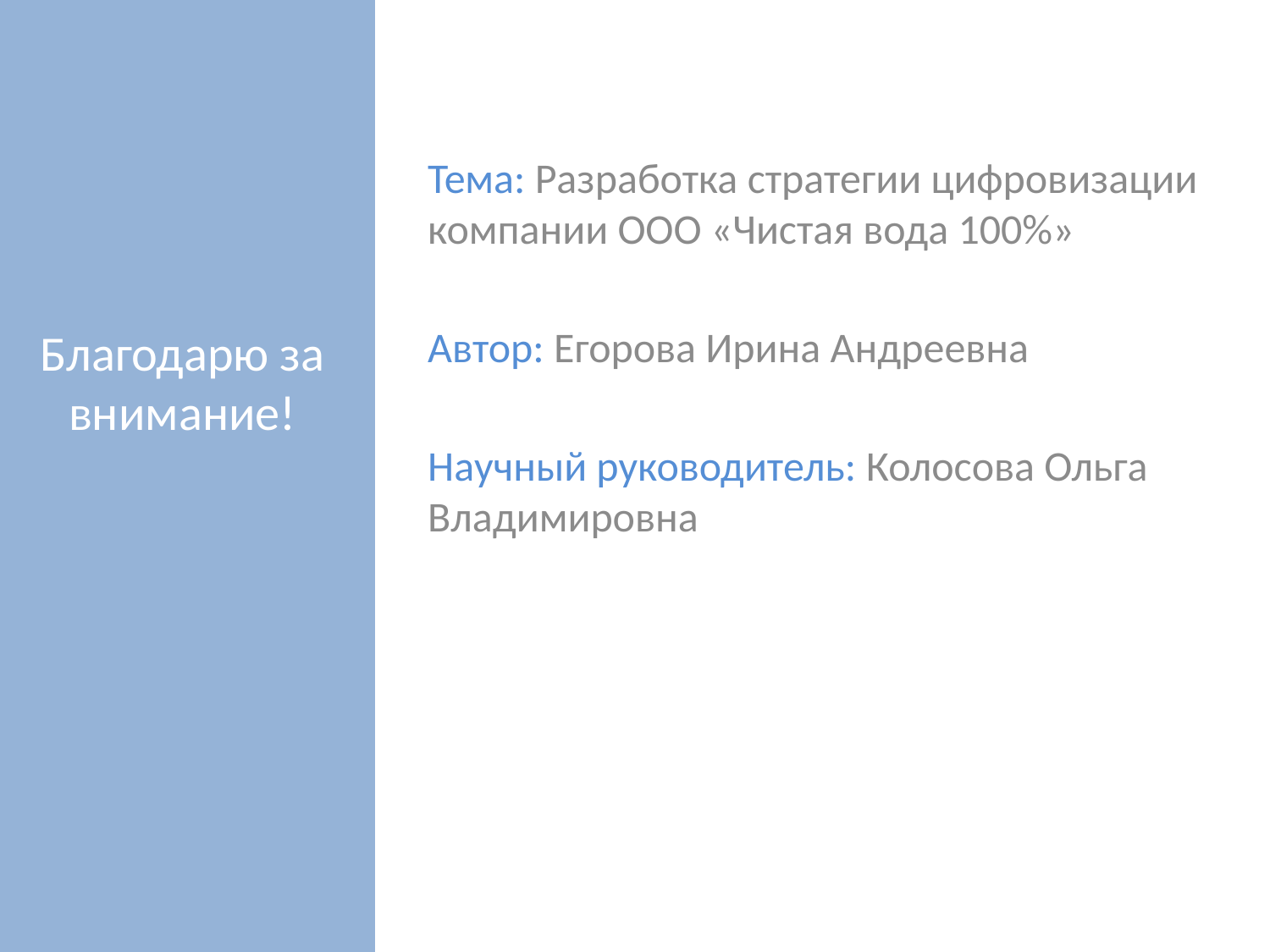

Тема: Разработка стратегии цифровизации компании ООО «Чистая вода 100%»

Автор: Егорова Ирина Андреевна

Научный руководитель: Колосова Ольга Владимировна

# Благодарю за внимание!